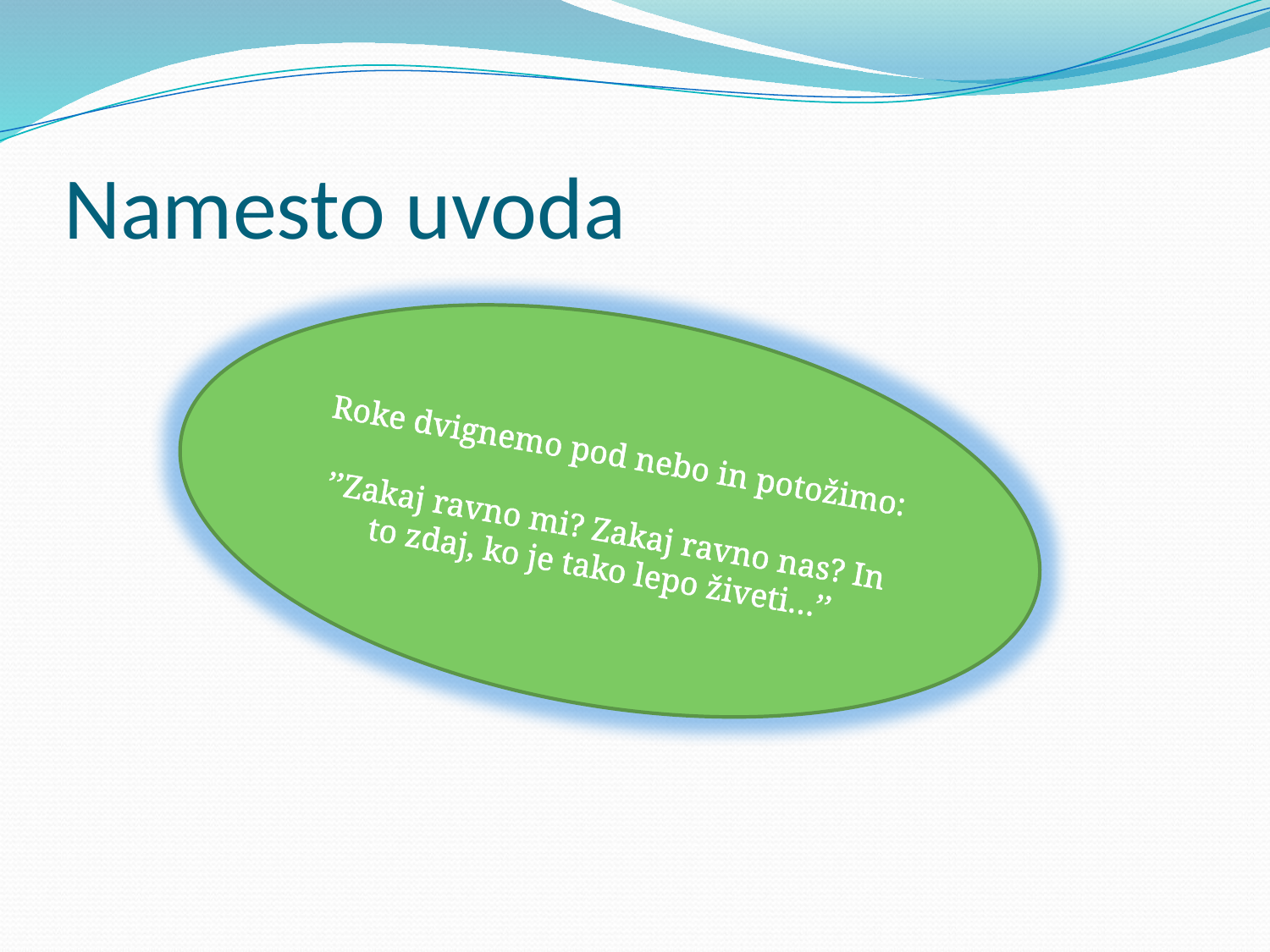

# Namesto uvoda

Roke dvignemo pod nebo in potožimo:

’’Zakaj ravno mi? Zakaj ravno nas? In to zdaj, ko je tako lepo živeti…’’